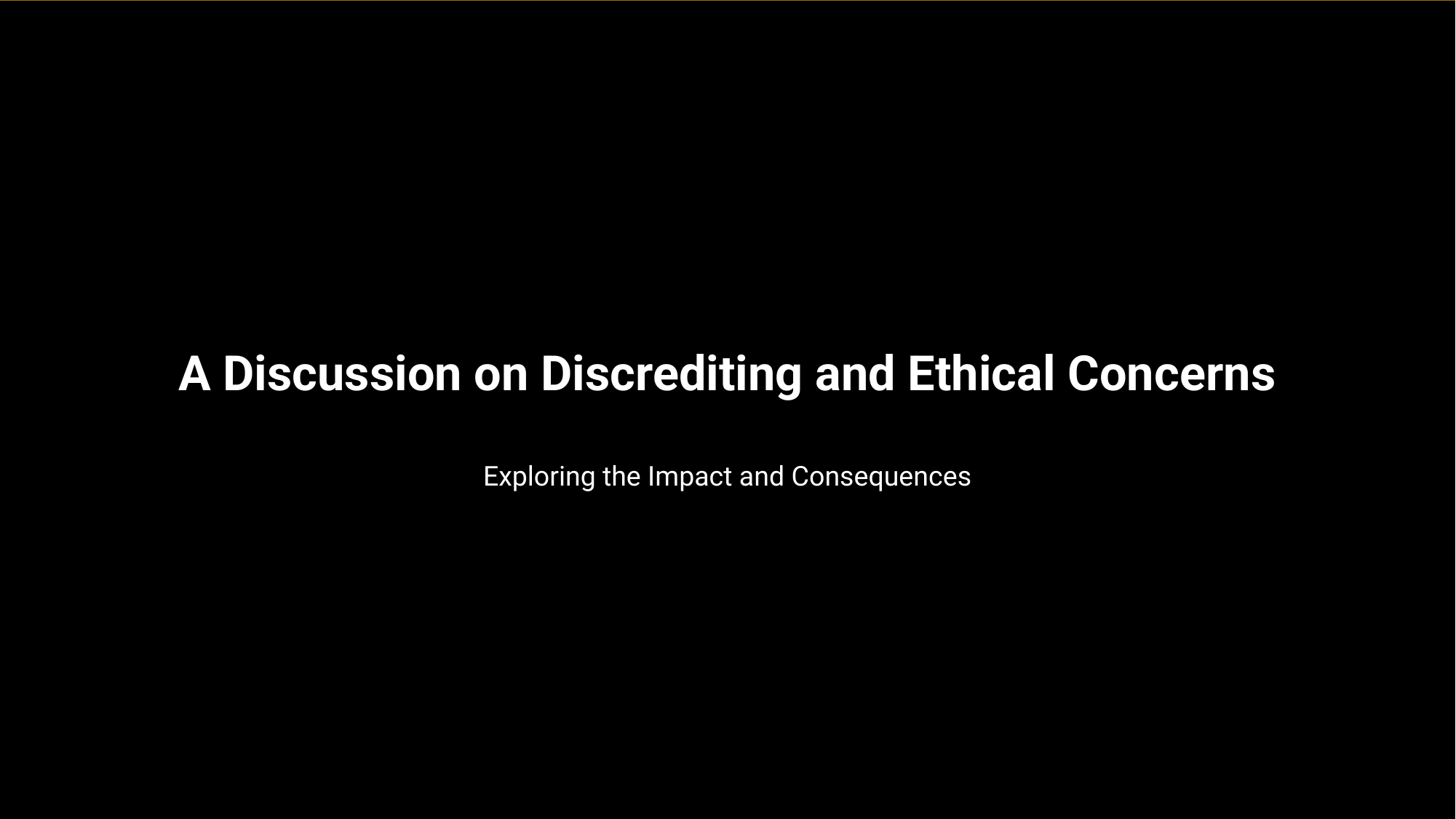

A Discussion on Discrediting and Ethical Concerns
Exploring the Impact and Consequences